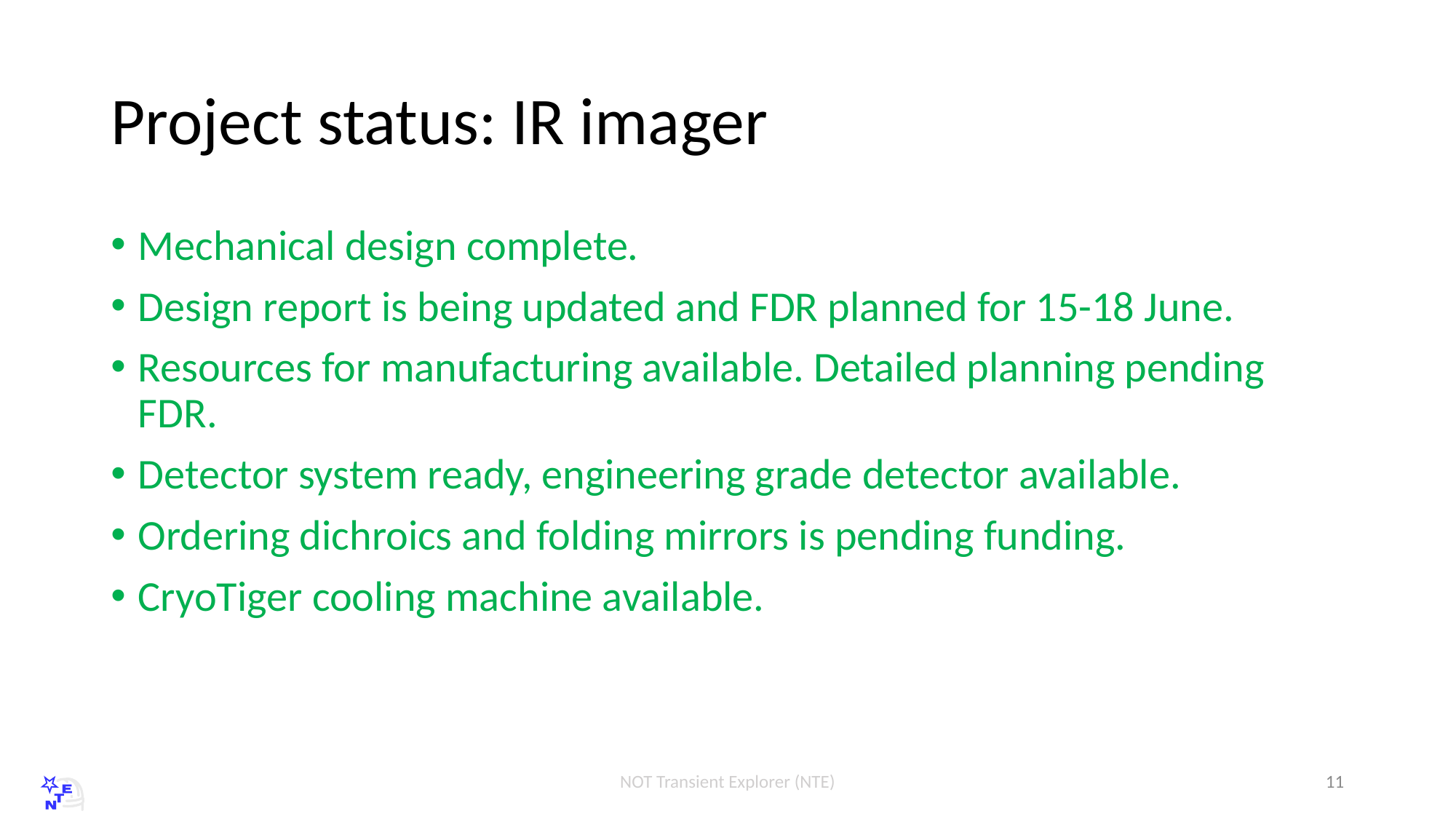

# Project status: IR imager
Mechanical design complete.
Design report is being updated and FDR planned for 15-18 June.
Resources for manufacturing available. Detailed planning pending FDR.
Detector system ready, engineering grade detector available.
Ordering dichroics and folding mirrors is pending funding.
CryoTiger cooling machine available.

NOT Transient Explorer (NTE)
11